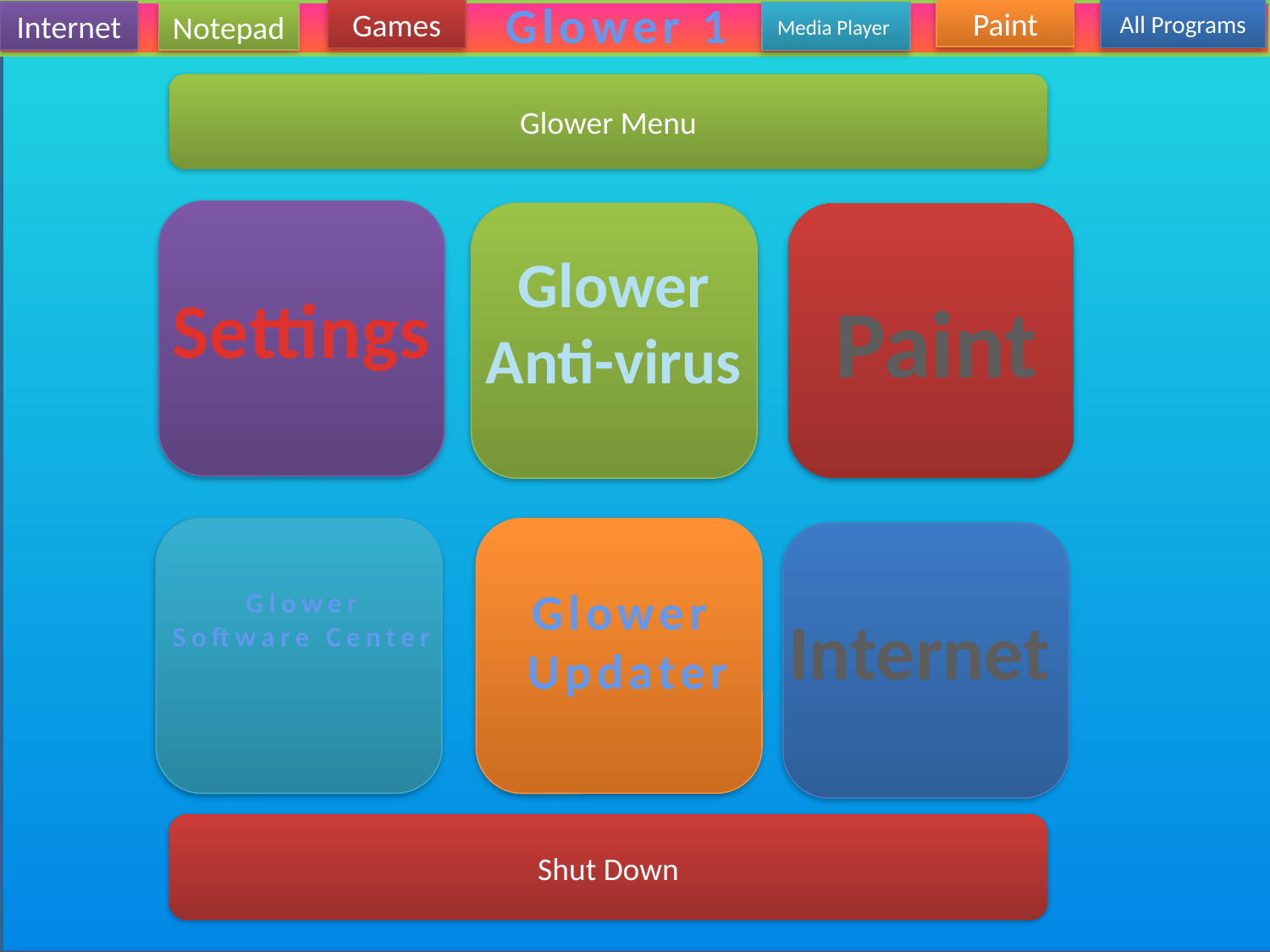

Glower 1

Games
Paint
All Programs

Internet
Media Player
Notepad
Glower Menu

Glower
Anti-virus
Settings
Paint

Glower
Updater
Glower
Software Center
Internet
Shut Down